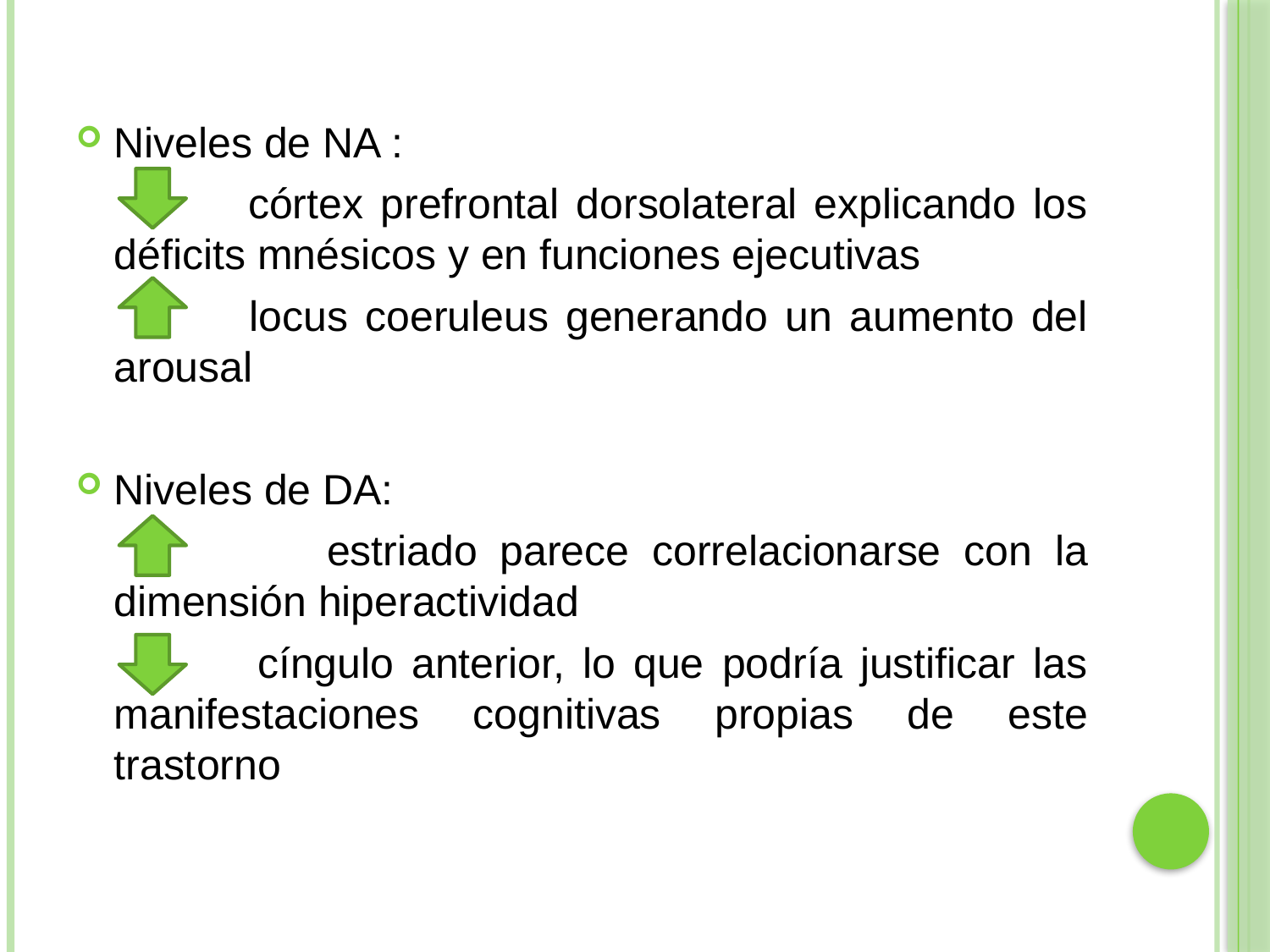

Niveles de NA :
          córtex prefrontal dorsolateral explicando los déficits mnésicos y en funciones ejecutivas
          locus coeruleus generando un aumento del arousal

Niveles de DA:
           estriado parece correlacionarse con la dimensión hiperactividad
          cíngulo anterior, lo que podría justificar las manifestaciones cognitivas propias de este trastorno